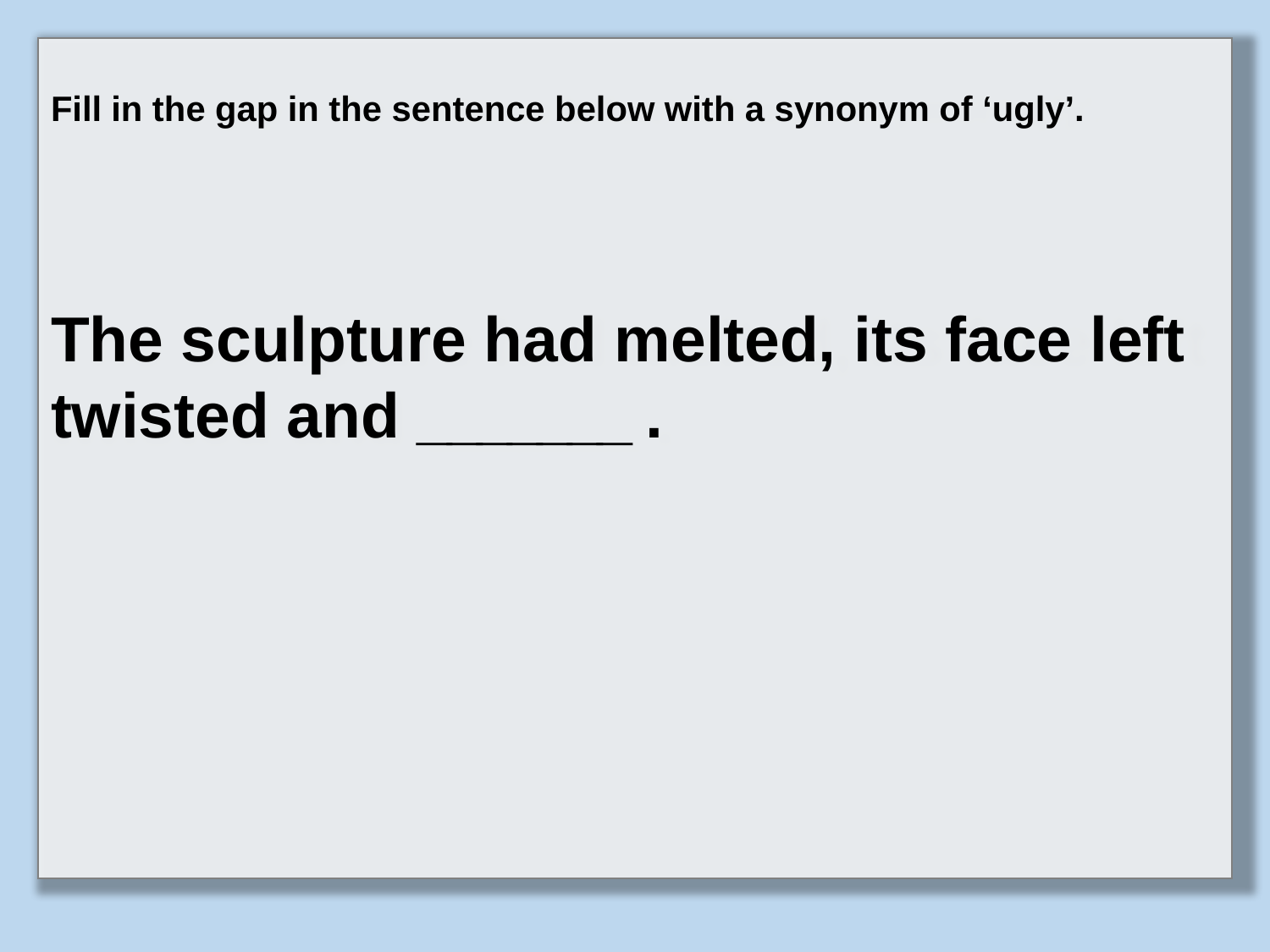

Fill in the gap in the sentence below with a synonym of ‘ugly’.

The sculpture had melted, its face left twisted and _______ .